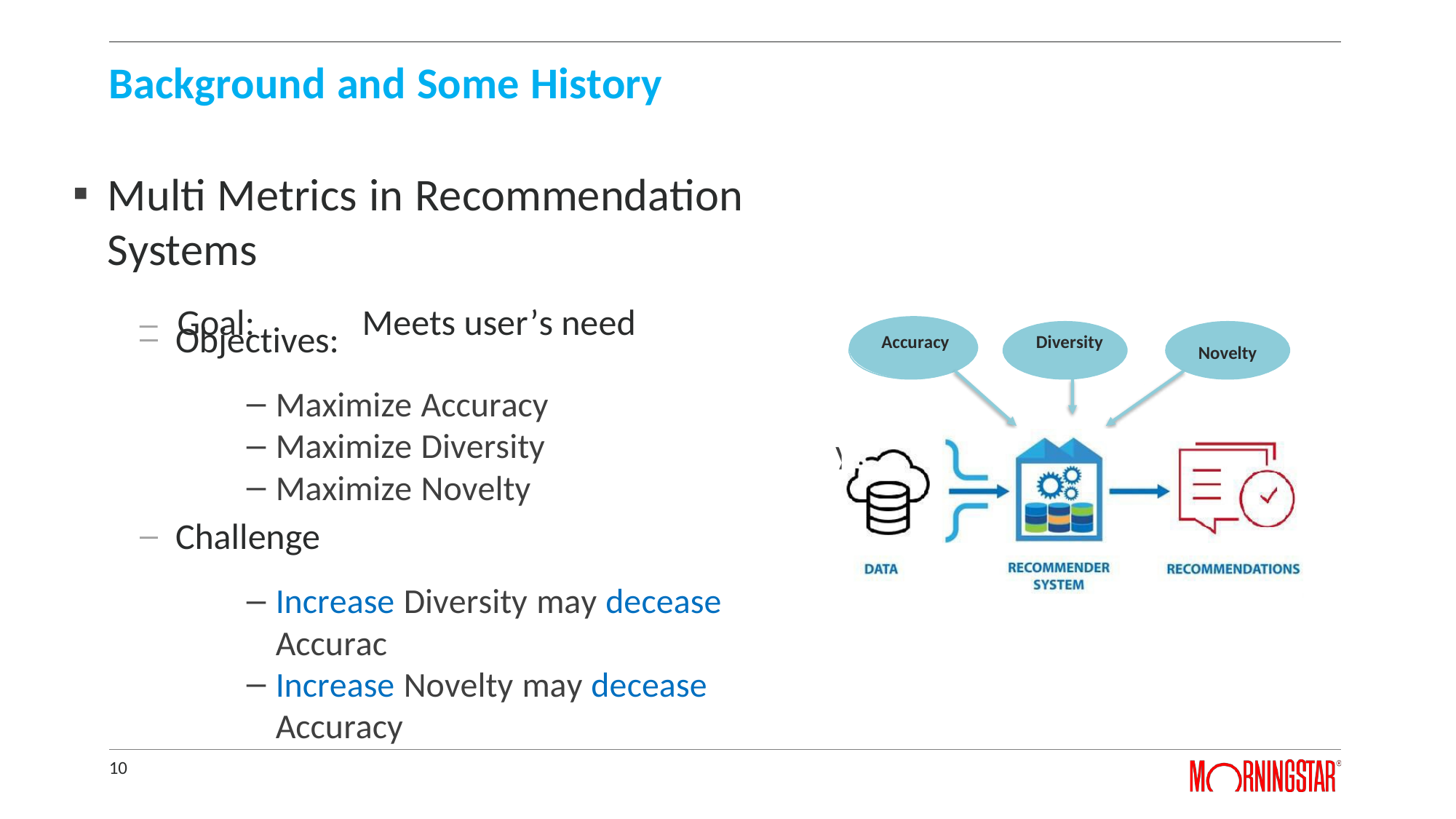

# Background and Some History
Multi Metrics in Recommendation Systems
– Goal:	Meets user’s need
Objectives:
Maximize Accuracy
Maximize Diversity
Maximize Novelty
Challenge
Increase Diversity may decease Accurac
Increase Novelty may decease Accuracy

Accuracy
Diversity
Novelty

y

10